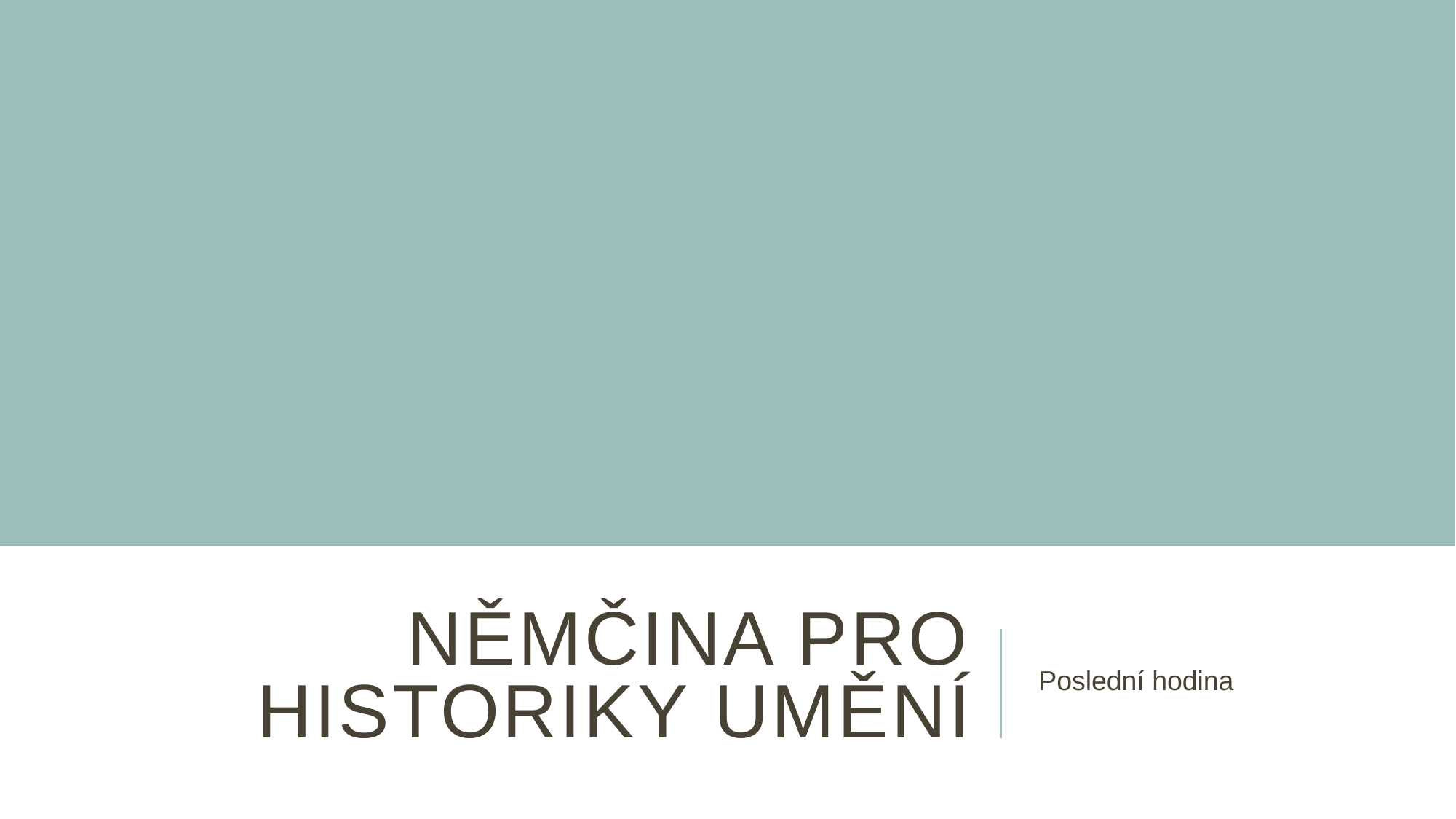

# Němčina pro historiky umění
Poslední hodina